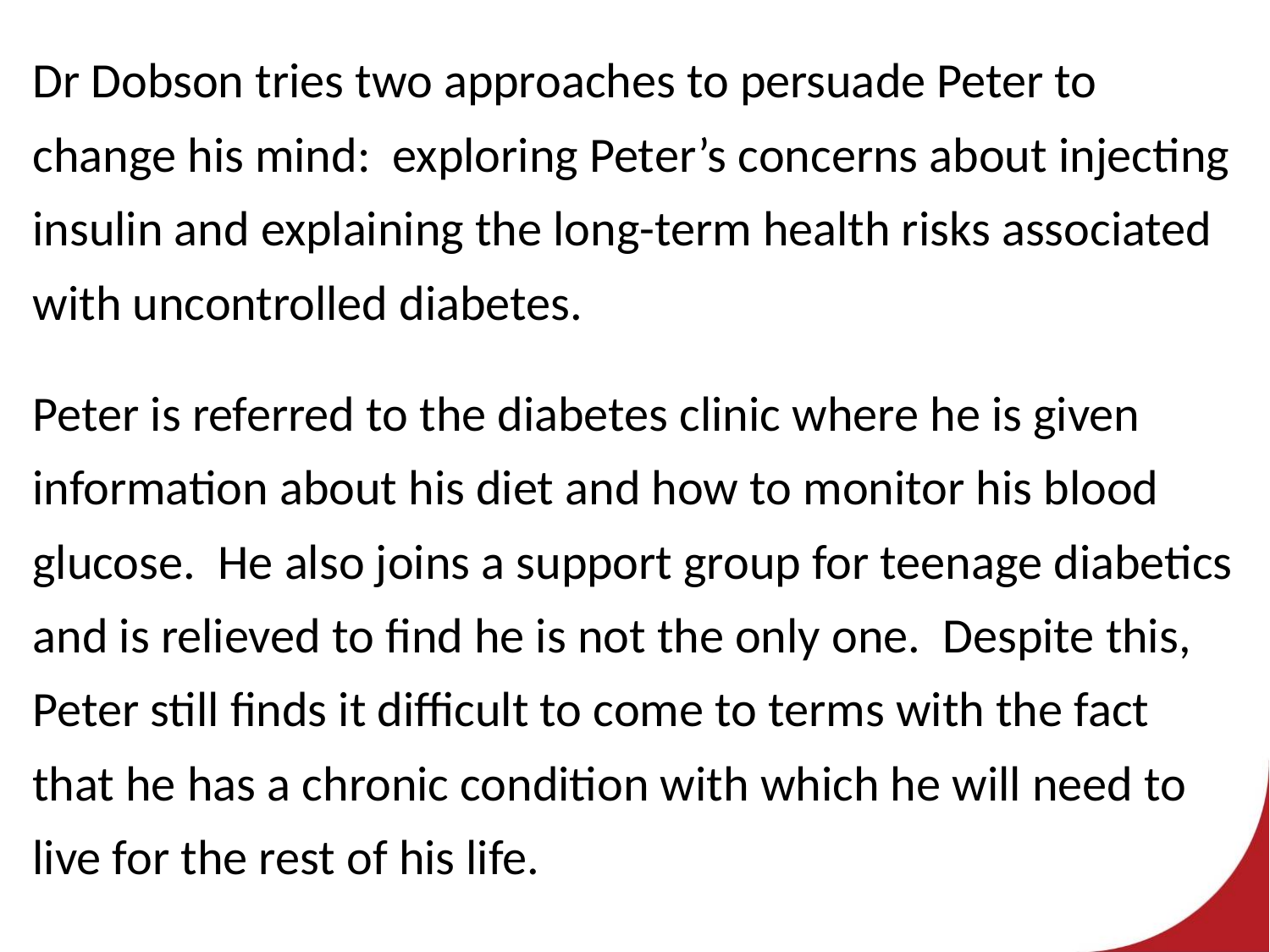

Dr Dobson tries two approaches to persuade Peter to change his mind:  exploring Peter’s concerns about injecting insulin and explaining the long-term health risks associated with uncontrolled diabetes.

Peter is referred to the diabetes clinic where he is given information about his diet and how to monitor his blood glucose.  He also joins a support group for teenage diabetics and is relieved to find he is not the only one.  Despite this, Peter still finds it difficult to come to terms with the fact that he has a chronic condition with which he will need to live for the rest of his life.

# Sweet Pee